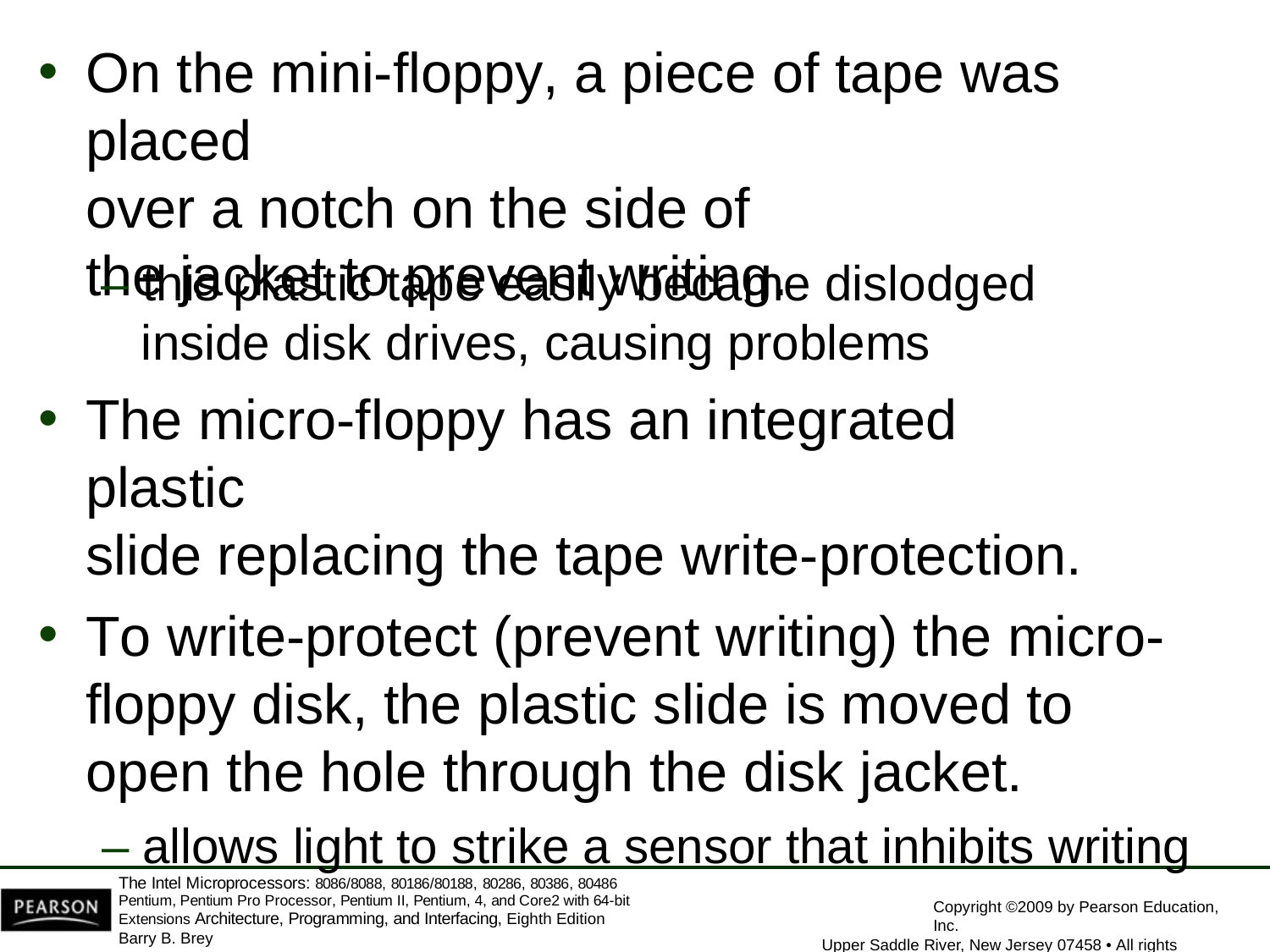

On the mini-floppy, a piece of tape was placed
over a notch on the side of the jacket to prevent writing.
– this plastic tape easily became dislodged inside disk drives, causing problems

The micro-floppy has an integrated plastic
slide replacing the tape write-protection.

To write-protect (prevent writing) the micro- floppy disk, the plastic slide is moved to open the hole through the disk jacket.

– allows light to strike a sensor that inhibits writing
The Intel Microprocessors: 8086/8088, 80186/80188, 80286, 80386, 80486 Pentium, Pentium Pro Processor, Pentium II, Pentium, 4, and Core2 with 64-bit Extensions Architecture, Programming, and Interfacing, Eighth Edition
Barry B. Brey

Copyright ©2009 by Pearson Education, Inc.
Upper Saddle River, New Jersey 07458 • All rights reserved.